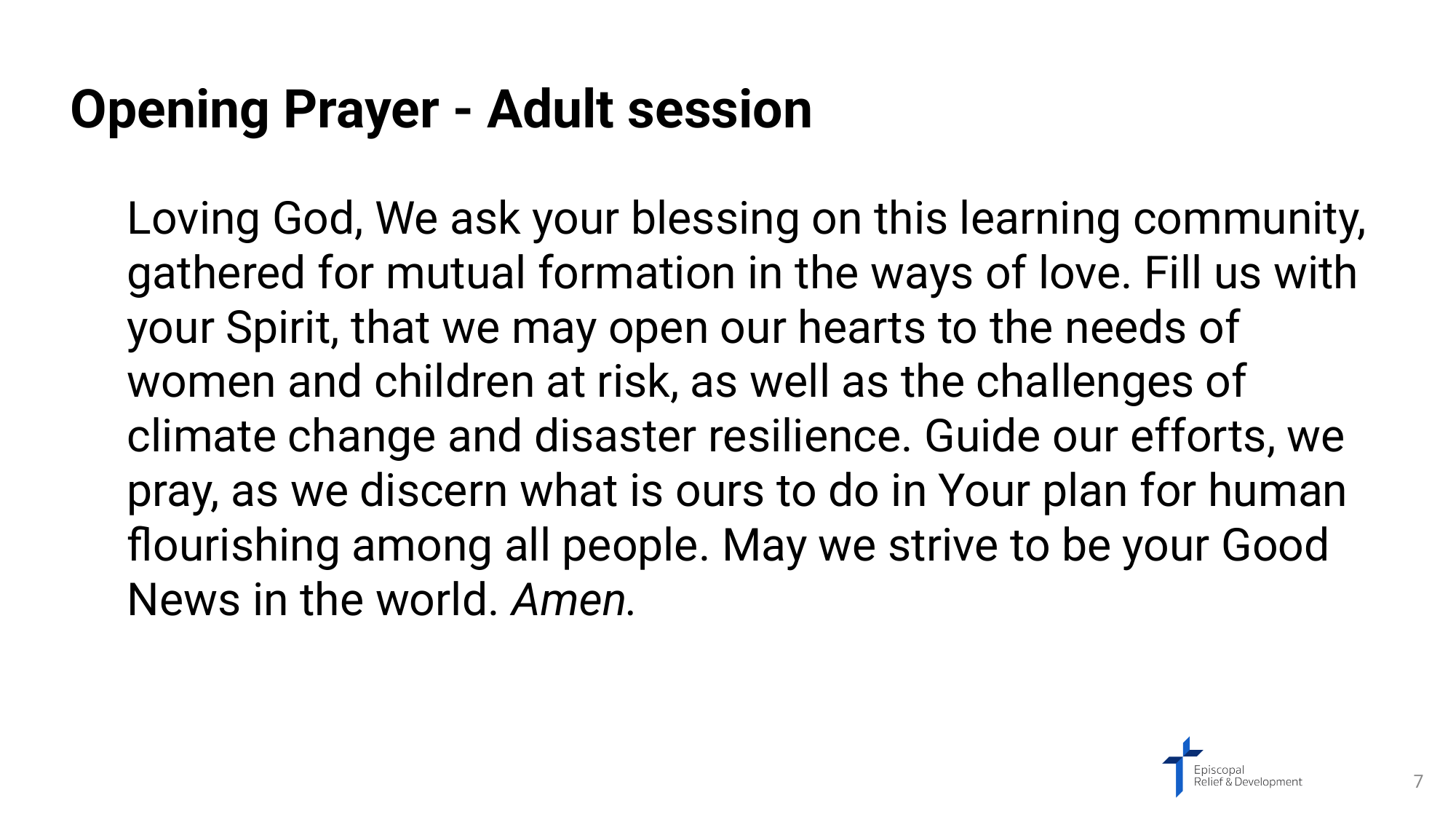

Opening Prayer - Adult session

Loving God, We ask your blessing on this learning community, gathered for mutual formation in the ways of love. Fill us with your Spirit, that we may open our hearts to the needs of women and children at risk, as well as the challenges of climate change and disaster resilience. Guide our efforts, we pray, as we discern what is ours to do in Your plan for human flourishing among all people. May we strive to be your Good News in the world. Amen.

7